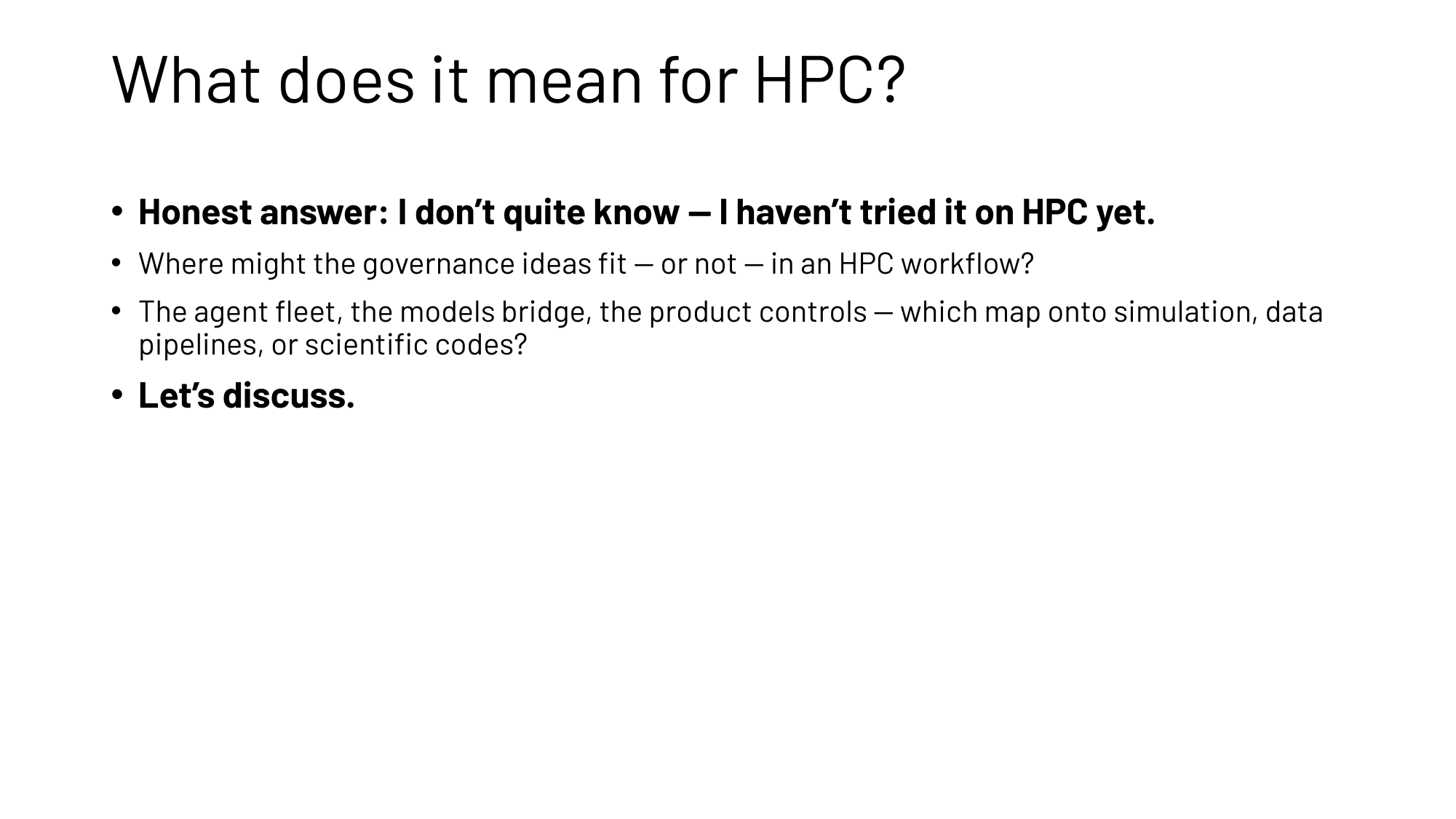

# What does it mean for HPC?
Honest answer: I don’t quite know — I haven’t tried it on HPC yet.
Where might the governance ideas fit — or not — in an HPC workflow?
The agent fleet, the models bridge, the product controls — which map onto simulation, data pipelines, or scientific codes?
Let’s discuss.